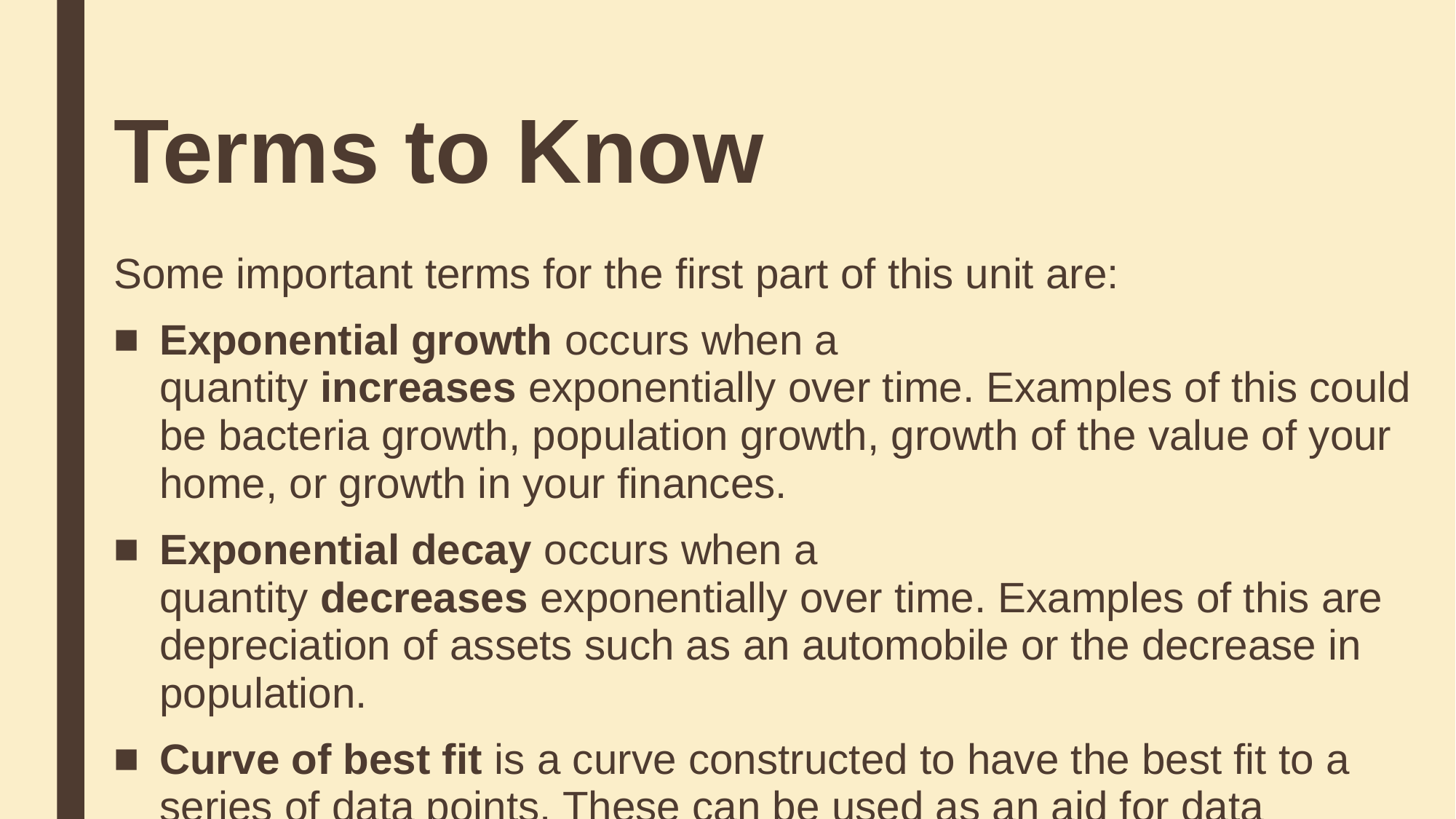

# Terms to Know
Some important terms for the first part of this unit are:
Exponential growth occurs when a quantity increases exponentially over time. Examples of this could be bacteria growth, population growth, growth of the value of your home, or growth in your finances.
Exponential decay occurs when a quantity decreases exponentially over time. Examples of this are depreciation of assets such as an automobile or the decrease in population.
Curve of best fit is a curve constructed to have the best fit to a series of data points. These can be used as an aid for data visualization.